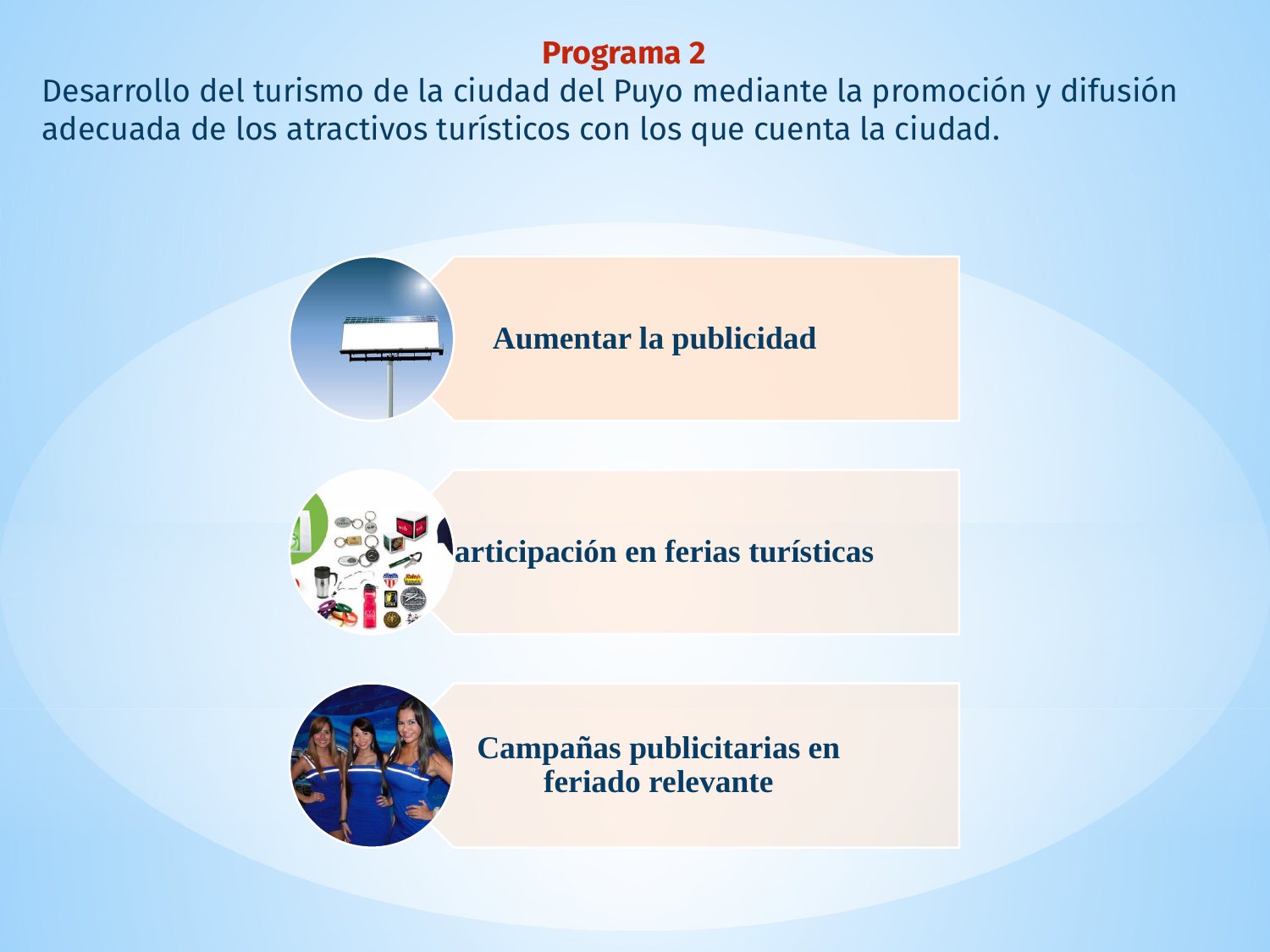

Programa 2
Desarrollo del turismo de la ciudad del Puyo mediante la promoción y difusión adecuada de los atractivos turísticos con los que cuenta la ciudad.

Aumentar la publicidad
Participación en ferias turísticas
Campañas publicitarias en feriado relevante